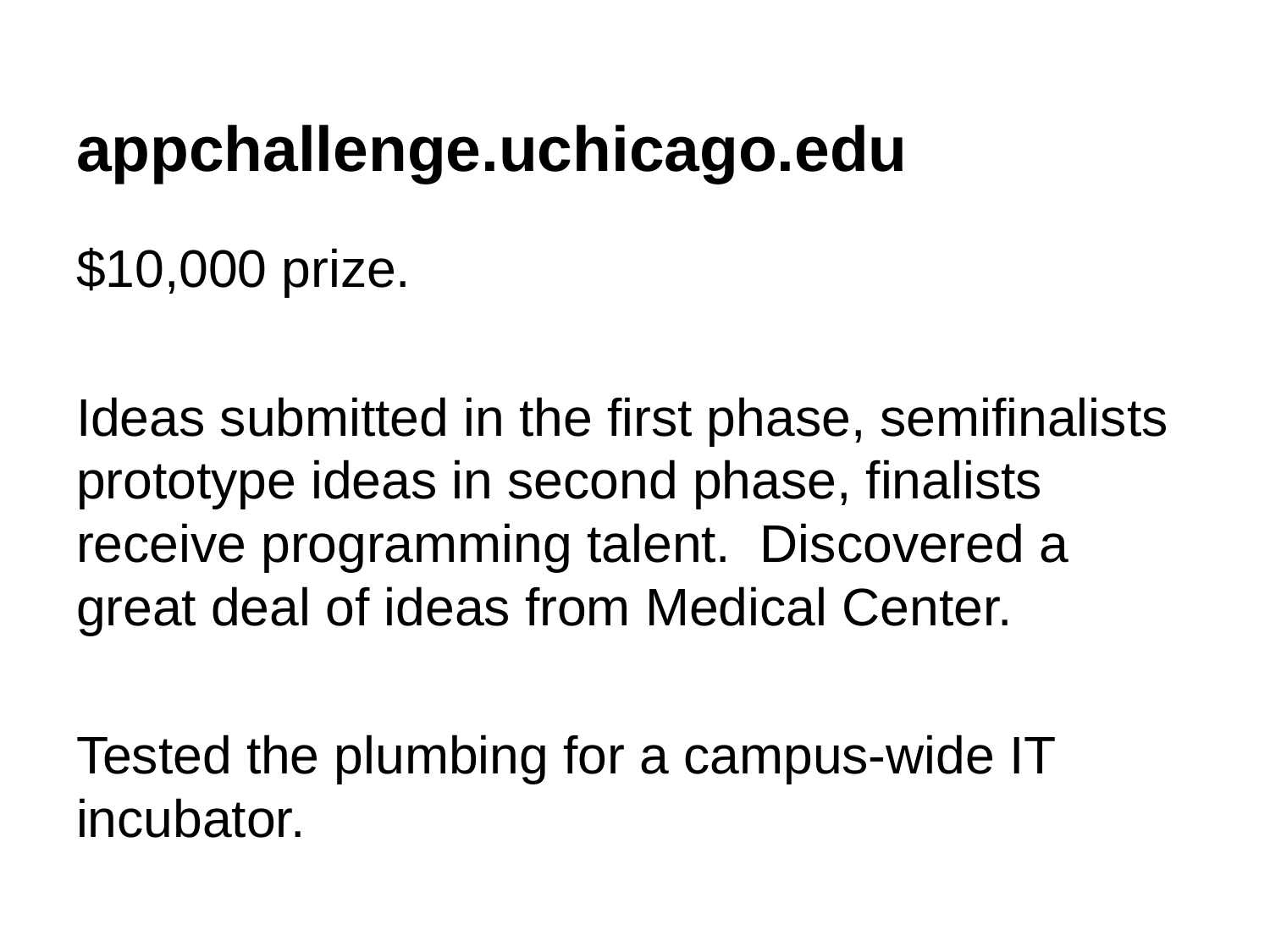

# appchallenge.uchicago.edu
$10,000 prize.

Ideas submitted in the first phase, semifinalists prototype ideas in second phase, finalists receive programming talent.  Discovered a great deal of ideas from Medical Center.

Tested the plumbing for a campus-wide IT incubator.